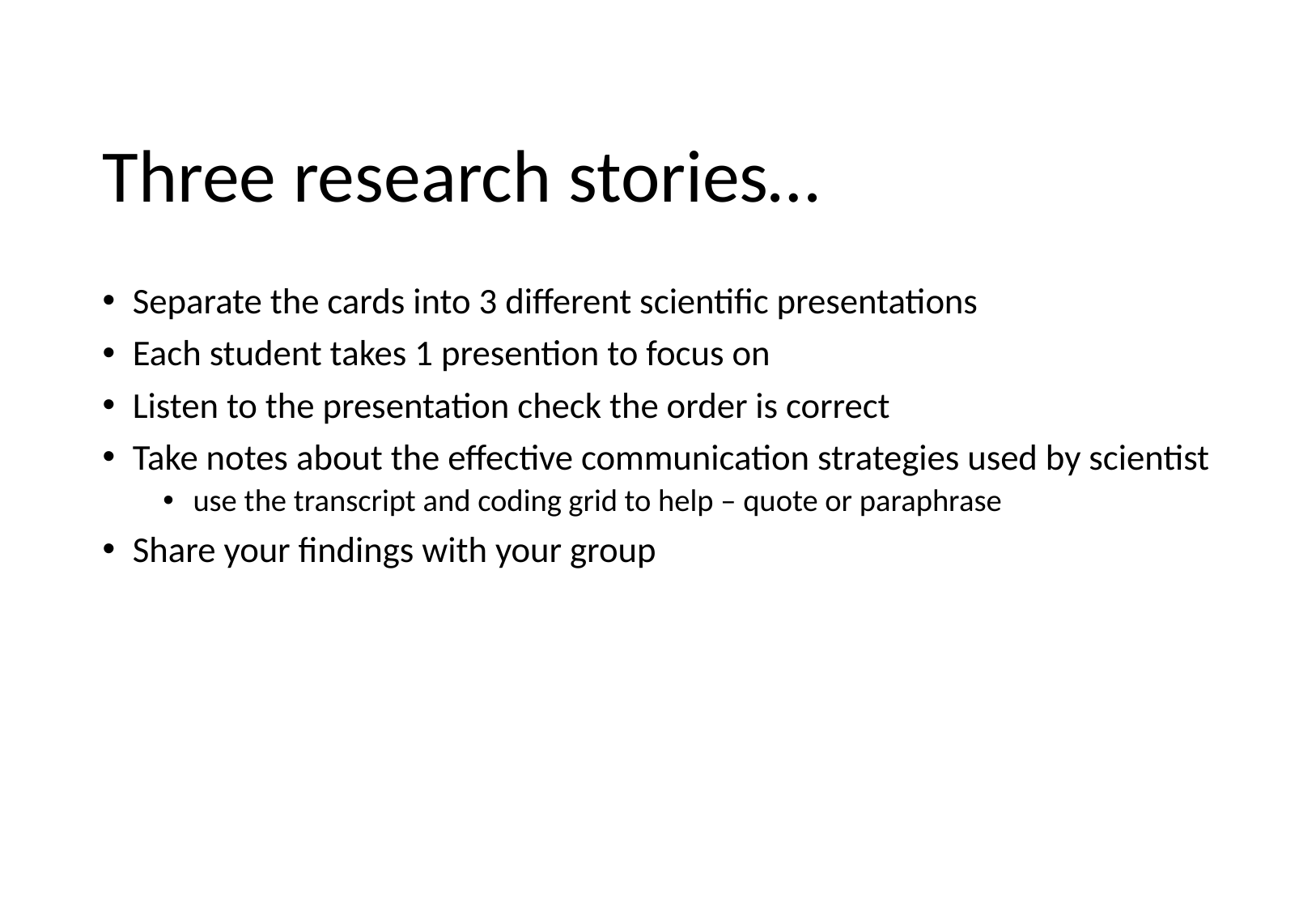

# Three research stories…
Separate the cards into 3 different scientific presentations
Each student takes 1 presention to focus on
Listen to the presentation check the order is correct
Take notes about the effective communication strategies used by scientist
use the transcript and coding grid to help – quote or paraphrase
Share your findings with your group